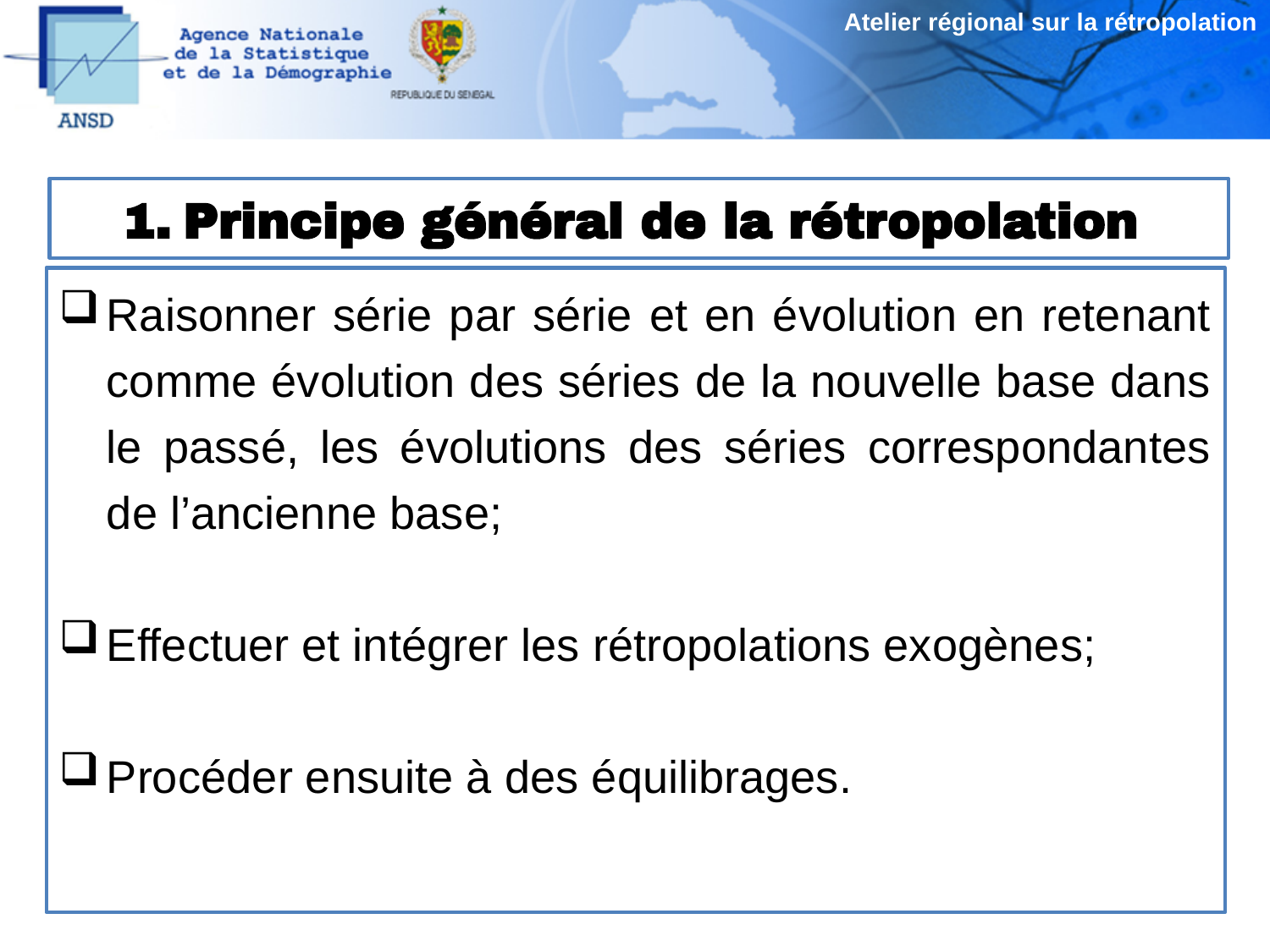

Atelier régional sur la rétropolation
# 1. Principe général de la rétropolation
Raisonner série par série et en évolution en retenant comme évolution des séries de la nouvelle base dans le passé, les évolutions des séries correspondantes de l’ancienne base;

Effectuer et intégrer les rétropolations exogènes;

Procéder ensuite à des équilibrages.